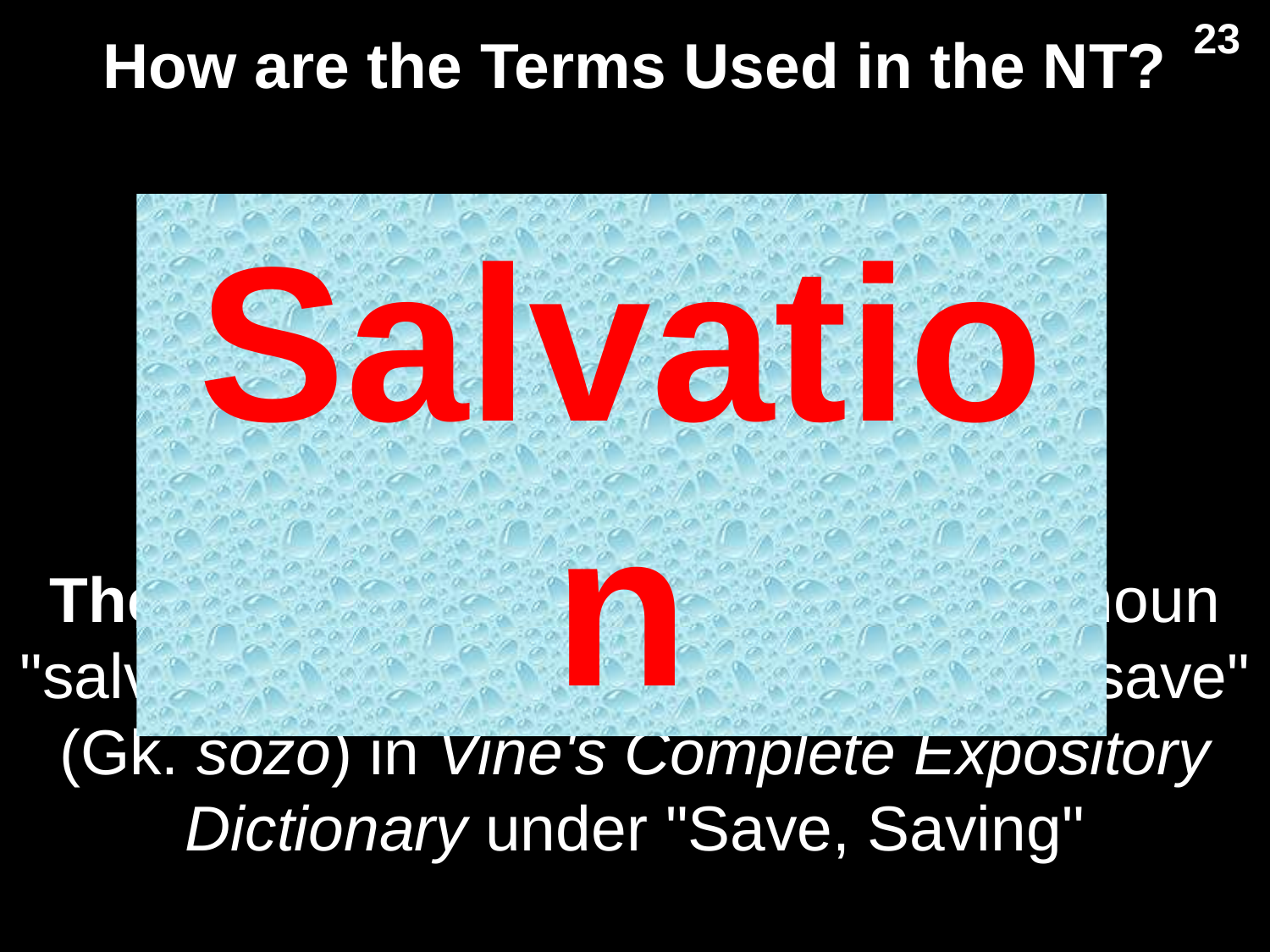

# How are the Terms Used in the NT?
23
Salvation
The following lists the uses of the noun "salvation" (Gk. sōteria) and the verb "save" (Gk. sōzō) in Vine's Complete Expository Dictionary under "Save, Saving"